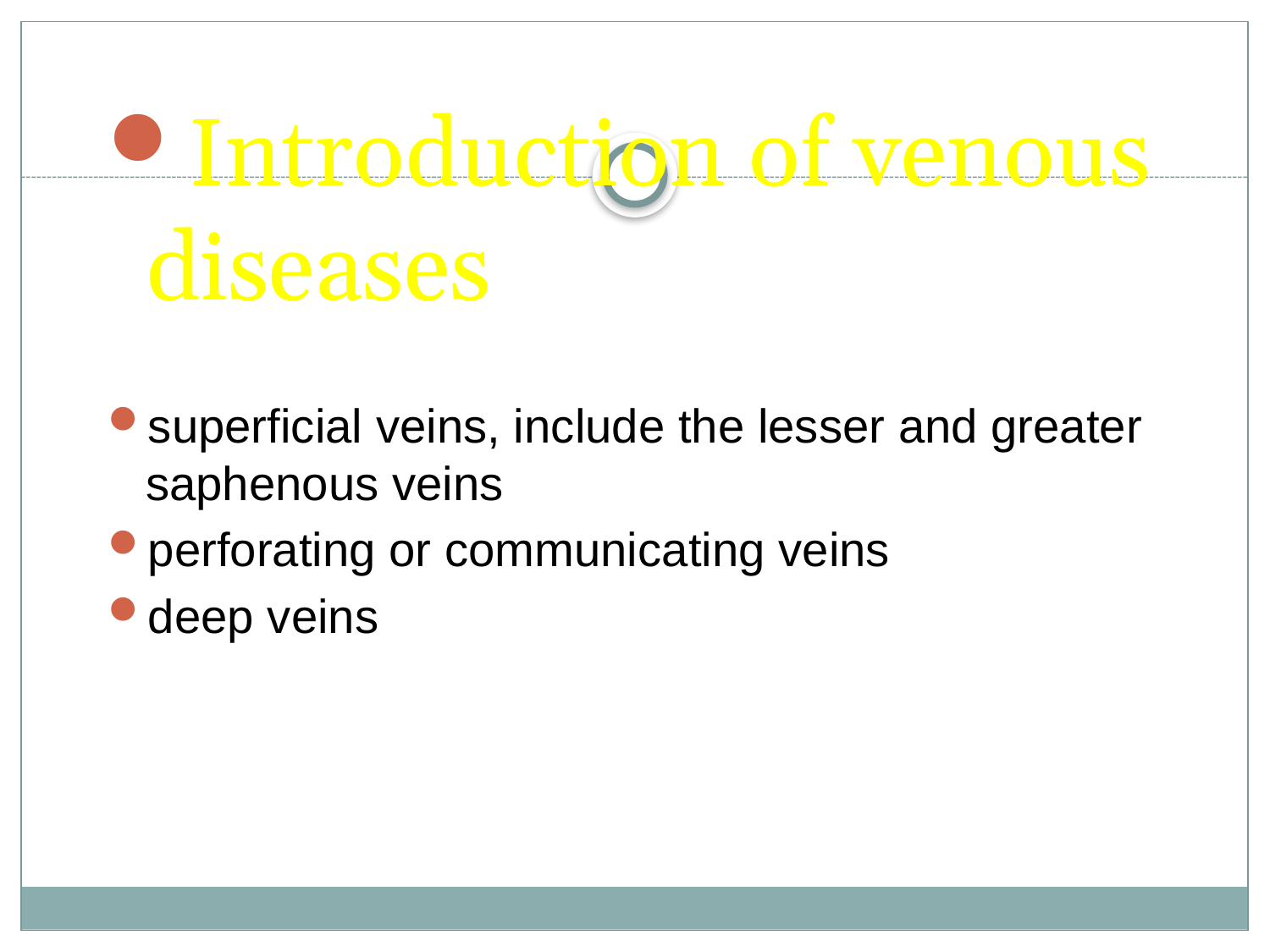

# Introduction of venous diseases

superficial veins, include the lesser and greater saphenous veins
perforating or communicating veins
deep veins